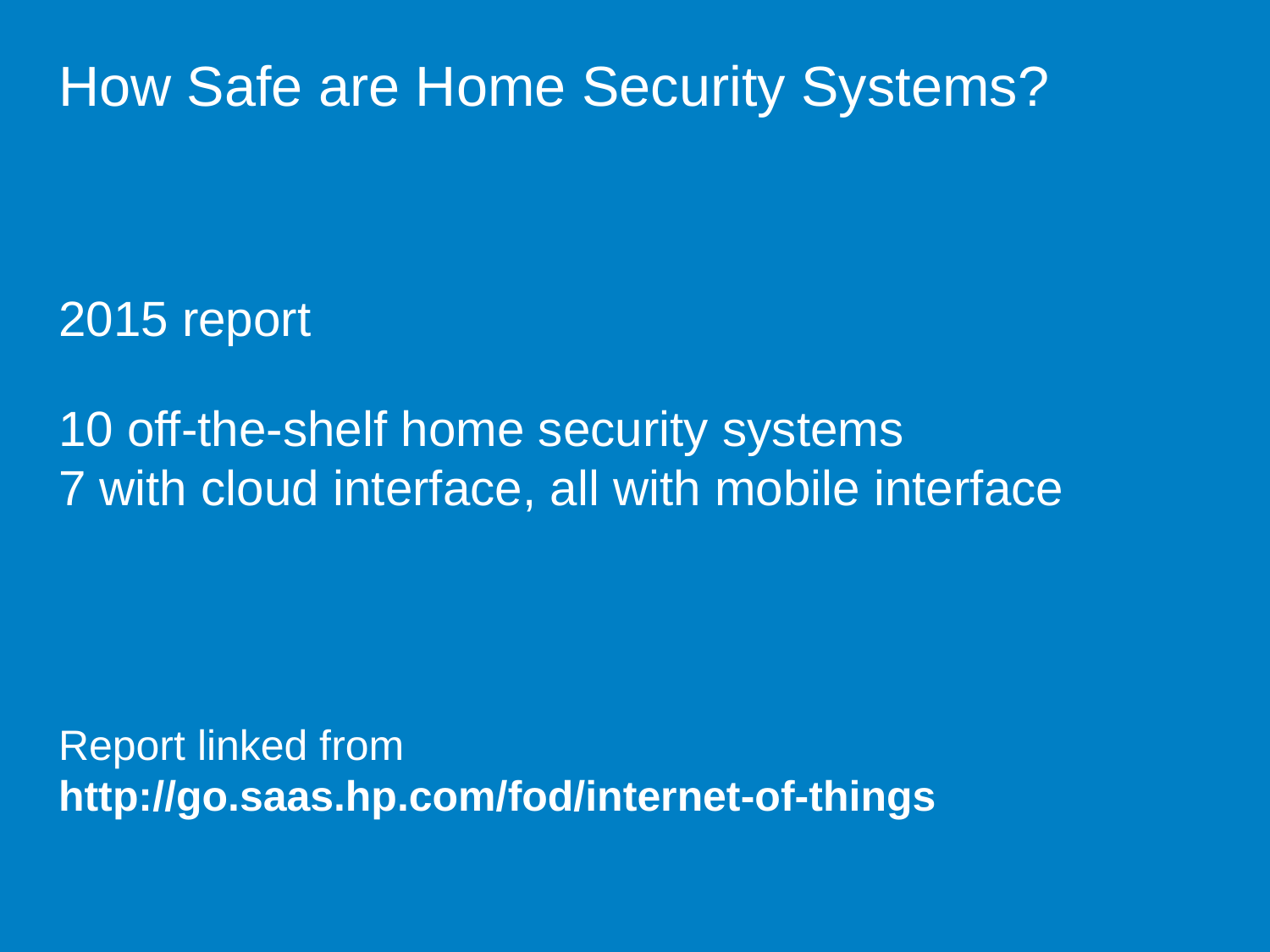

# How Safe are Home Security Systems? 2015 report 10 off-the-shelf home security systems 7 with cloud interface, all with mobile interface Report linked from http://go.saas.hp.com/fod/internet-of-things